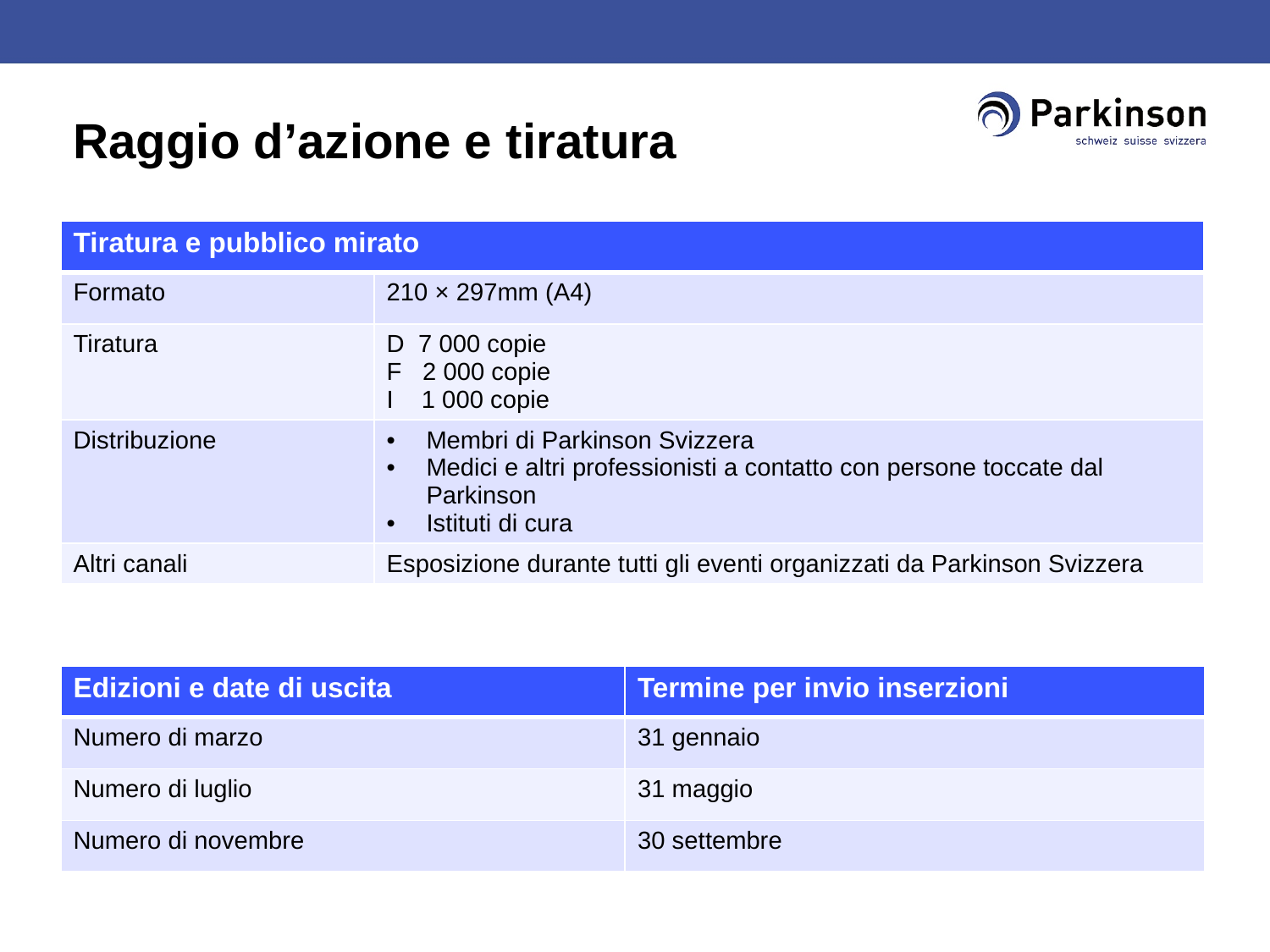

Raggio d’azione e tiratura
| Tiratura e pubblico mirato |  |
| --- | --- |
| Formato | 210 × 297mm (A4) |
| Tiratura | D 7 000 copie F 2 000 copie I 1 000 copie |
| Distribuzione | Membri di Parkinson Svizzera Medici e altri professionisti a contatto con persone toccate dal Parkinson Istituti di cura |
| Altri canali | Esposizione durante tutti gli eventi organizzati da Parkinson Svizzera |
| Edizioni e date di uscita | Termine per invio inserzioni |
| --- | --- |
| Numero di marzo | 31 gennaio |
| Numero di luglio | 31 maggio |
| Numero di novembre | 30 settembre |